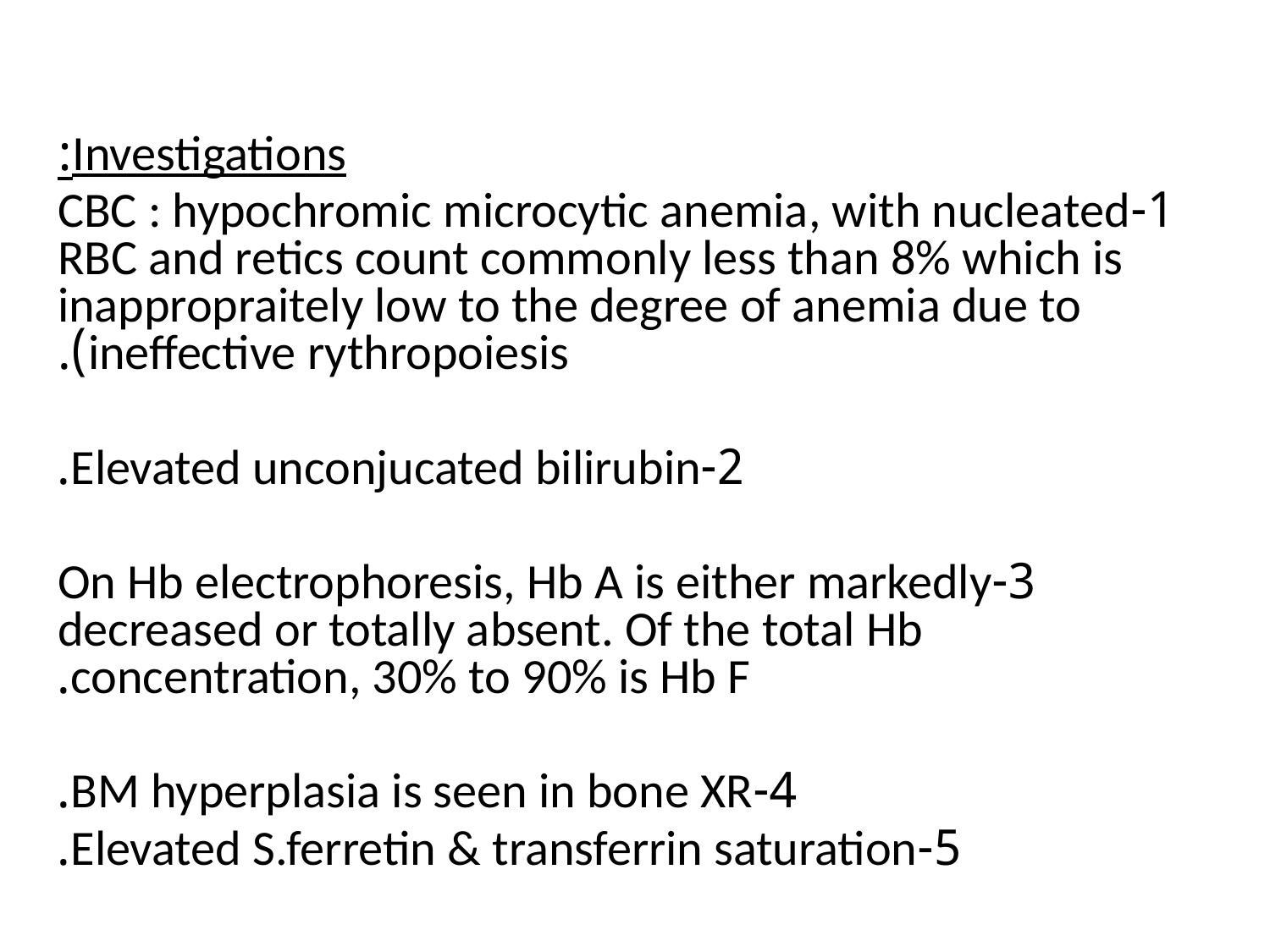

#
Investigations:
1-CBC : hypochromic microcytic anemia, with nucleated RBC and retics count commonly less than 8% which is inappropraitely low to the degree of anemia due to ineffective rythropoiesis).

2-Elevated unconjucated bilirubin.

3-On Hb electrophoresis, Hb A is either markedly decreased or totally absent. Of the total Hb concentration, 30% to 90% is Hb F.

4-BM hyperplasia is seen in bone XR.
5-Elevated S.ferretin & transferrin saturation.